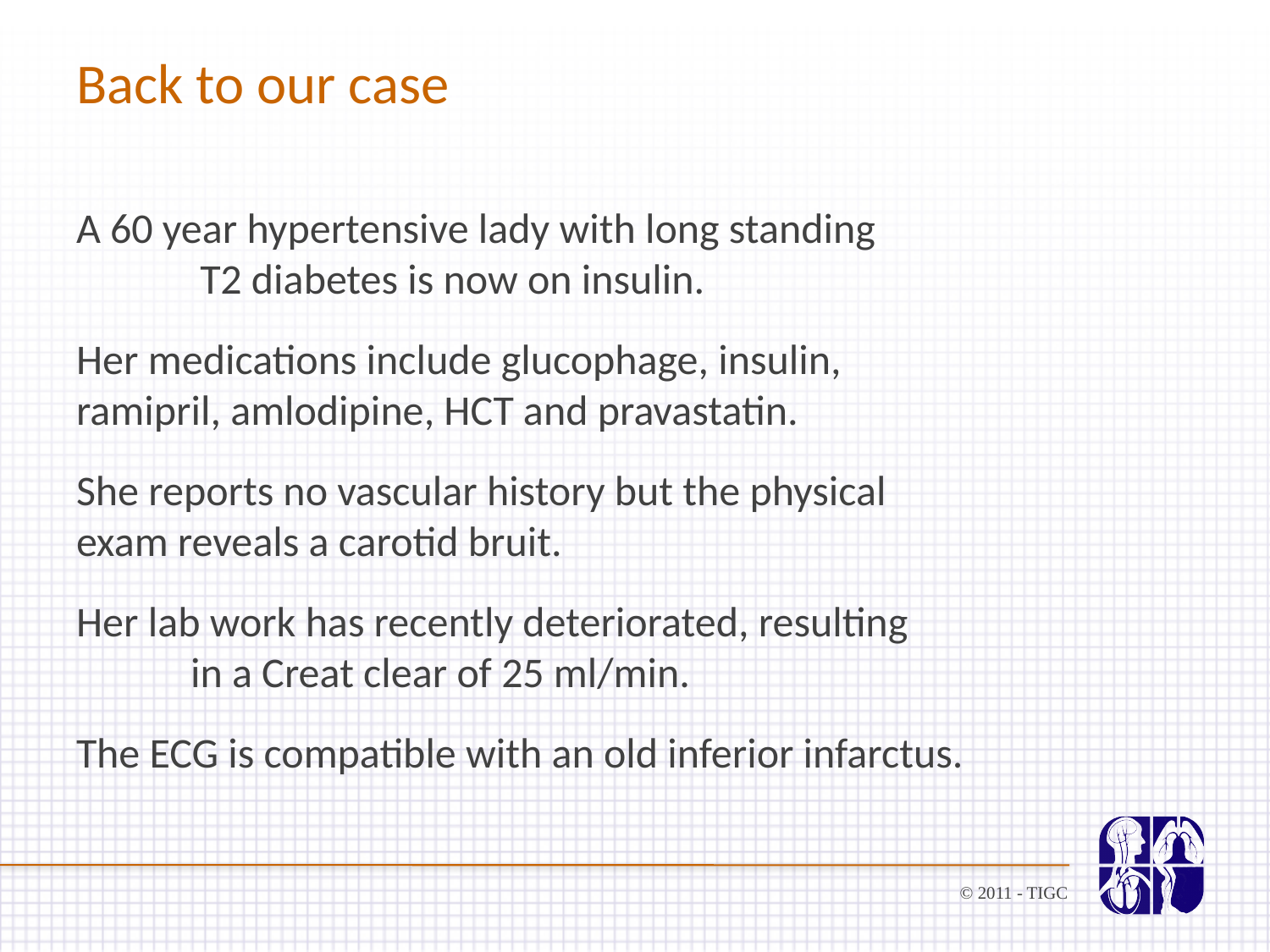

Back to our case
A 60 year hypertensive lady with long standing                        T2 diabetes is now on insulin.
Her medications include glucophage, insulin, ramipril, amlodipine, HCT and pravastatin.
She reports no vascular history but the physical exam reveals a carotid bruit.
Her lab work has recently deteriorated, resulting                   in a Creat clear of 25 ml/min.
The ECG is compatible with an old inferior infarctus.
© 2011 - TIGC